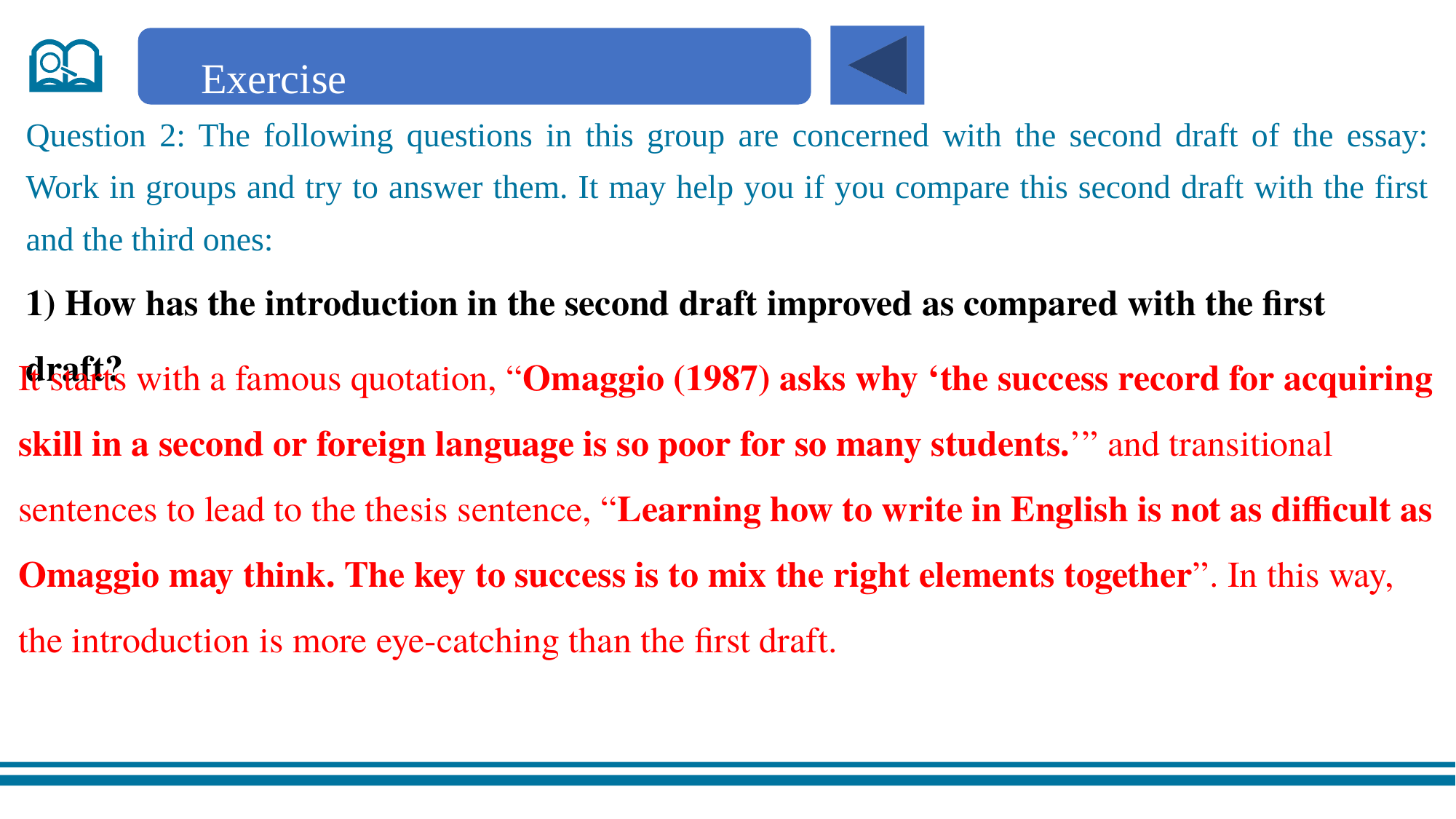

Exercise
Question 2: The following questions in this group are concerned with the second draft of the essay: Work in groups and try to answer them. It may help you if you compare this second draft with the first and the third ones:
1) How has the introduction in the second draft improved as compared with the first draft?
It starts with a famous quotation, “Omaggio (1987) asks why ‘the success record for acquiring skill in a second or foreign language is so poor for so many students.’” and transitional sentences to lead to the thesis sentence, “Learning how to write in English is not as difficult as Omaggio may think. The key to success is to mix the right elements together”. In this way, the introduction is more eye-catching than the first draft.